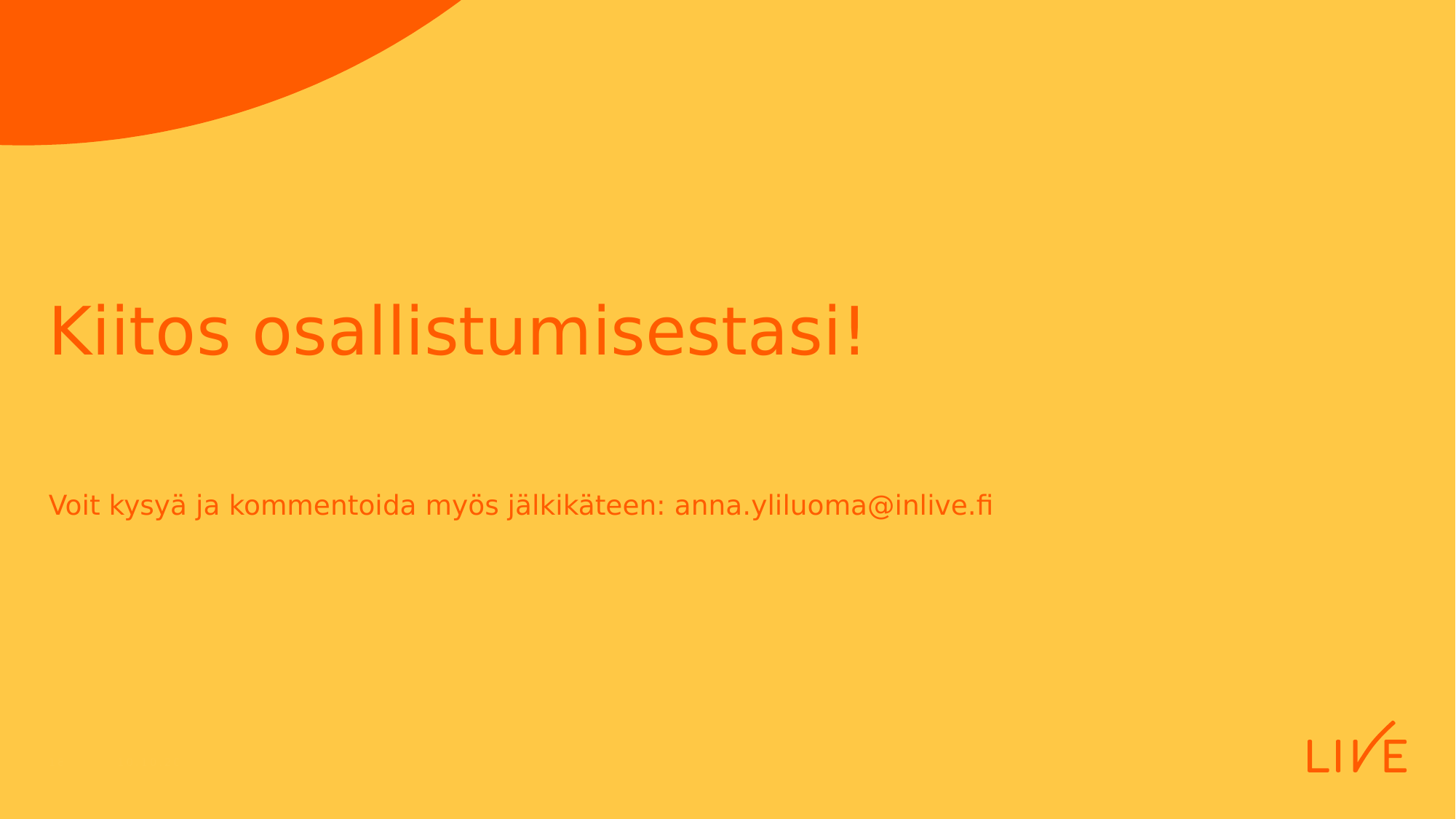

# Kiitos osallistumisestasi! Voit kysyä ja kommentoida myös jälkikäteen: anna.yliluoma@inlive.fi
10.10.2023
18